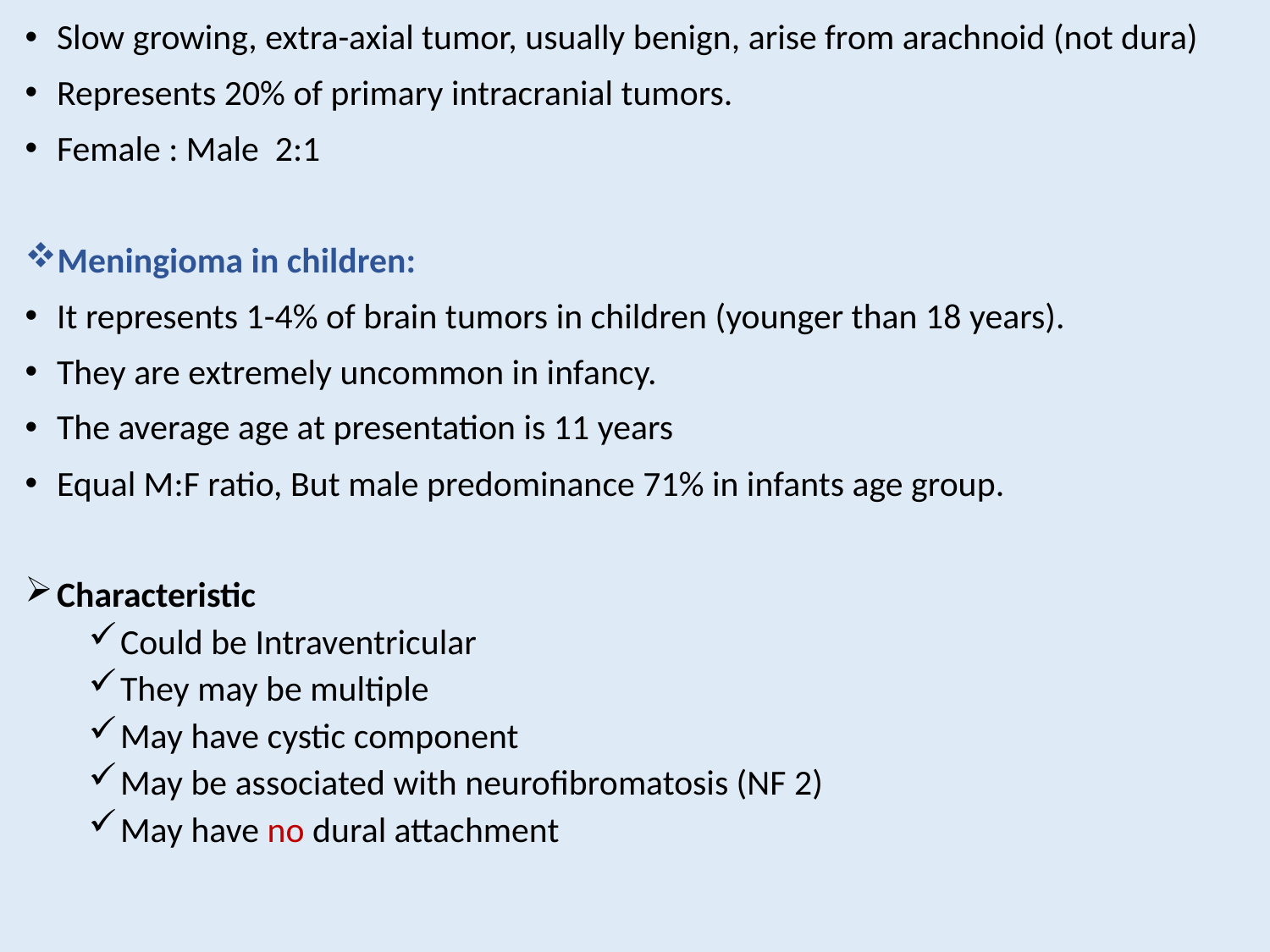

Slow growing, extra-axial tumor, usually benign, arise from arachnoid (not dura)
Represents 20% of primary intracranial tumors.
Female : Male  2:1

Meningioma in children:
It represents 1-4% of brain tumors in children (younger than 18 years).
They are extremely uncommon in infancy.
The average age at presentation is 11 years
Equal M:F ratio, But male predominance 71% in infants age group.

Characteristic
Could be Intraventricular
They may be multiple
May have cystic component
May be associated with neurofibromatosis (NF 2)
May have no dural attachment